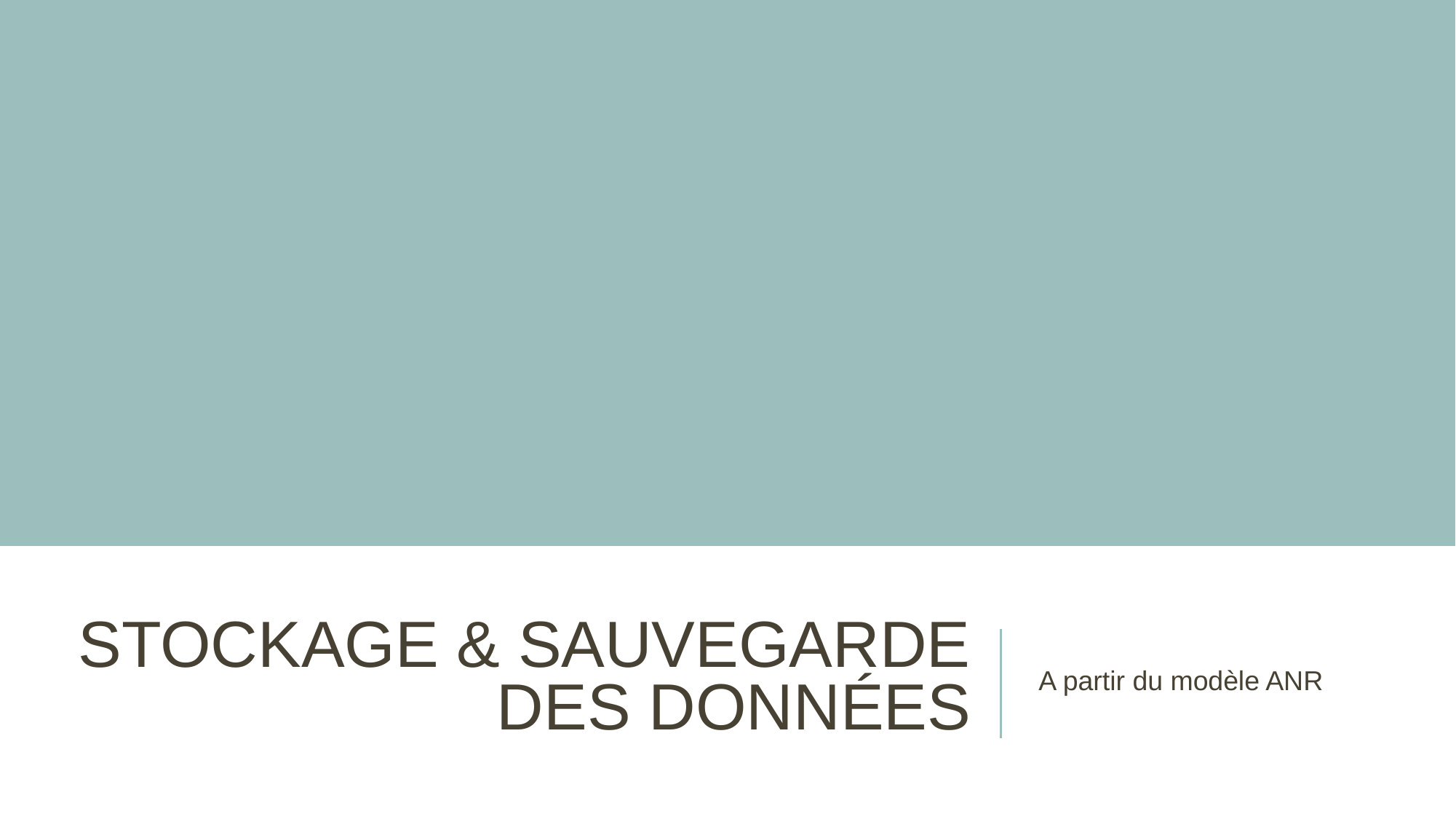

# STOCKAGE & SAUVEGARDE DES DONNÉES
A partir du modèle ANR